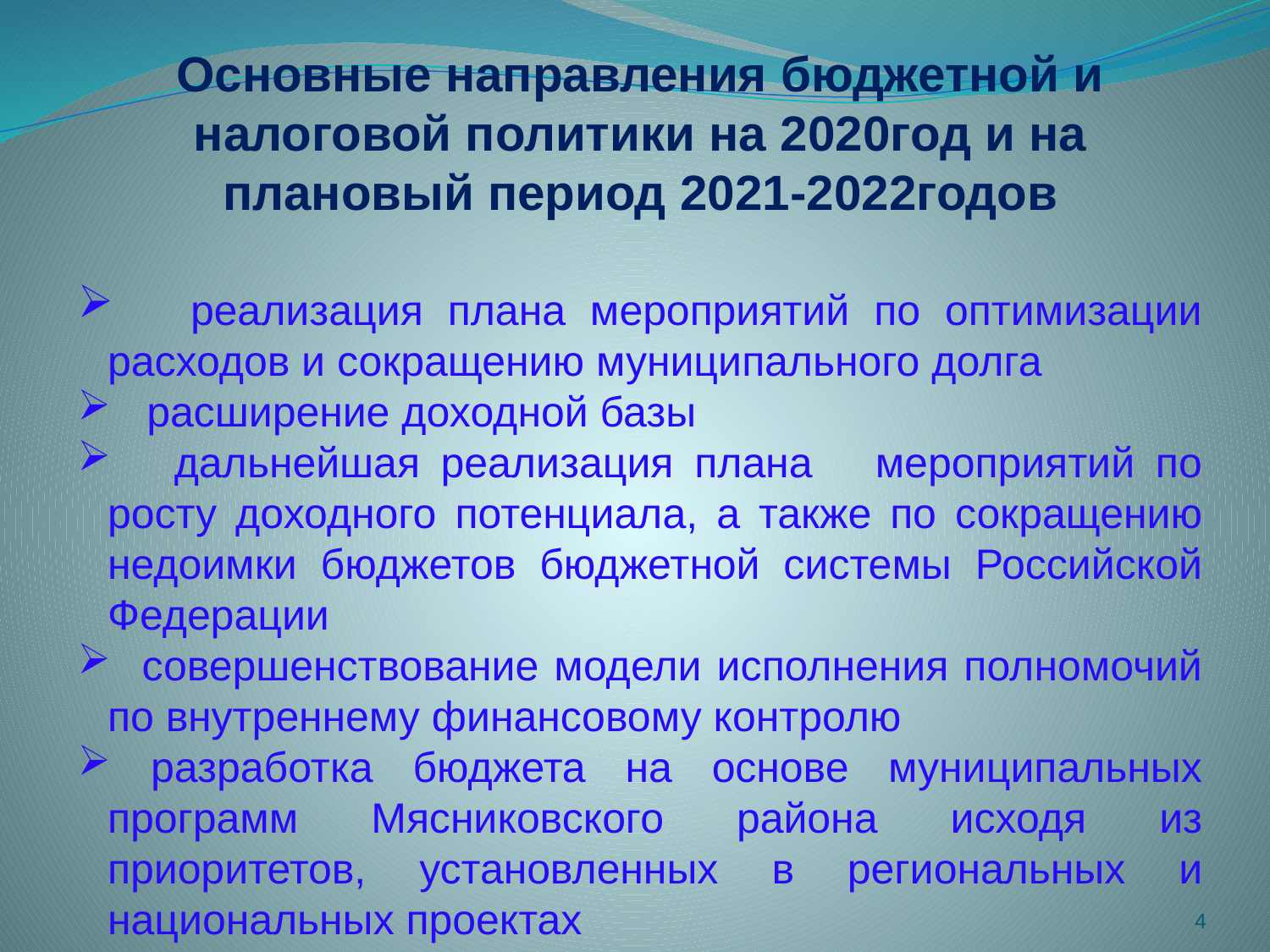

Основные направления бюджетной и налоговой политики на 2020год и на плановый период 2021-2022годов

   реализация плана мероприятий по оптимизации расходов и сокращению муниципального долга
   расширение доходной базы
   дальнейшая реализация плана   мероприятий по росту доходного потенциала, а также по сокращению недоимки бюджетов бюджетной системы Российской Федерации
  совершенствование модели исполнения полномочий по внутреннему финансовому контролю
 разработка бюджета на основе муниципальных программ Мясниковского района исходя из приоритетов, установленных в региональных и национальных проектах

4